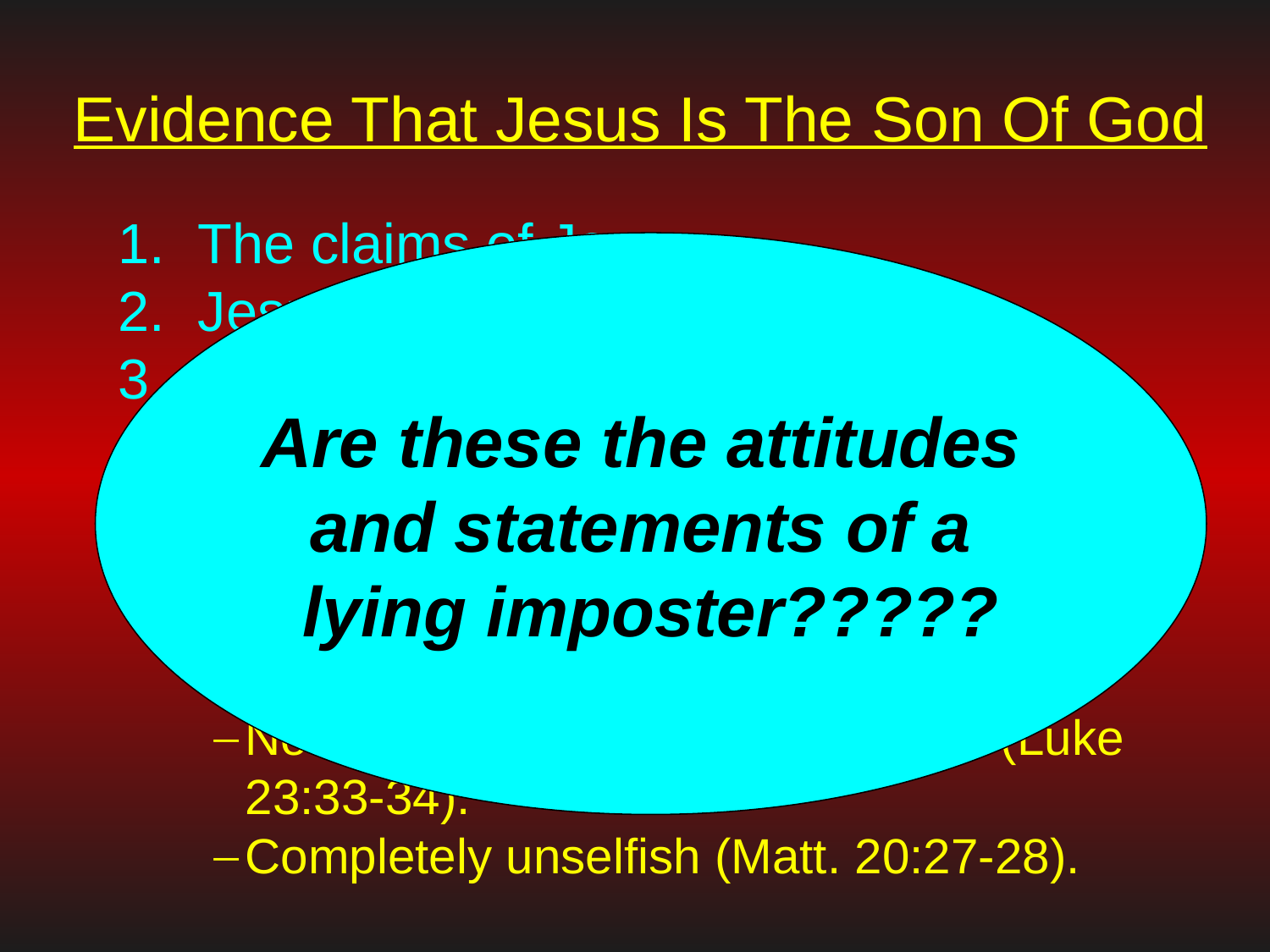

# Evidence That Jesus Is The Son Of God
The claims of Jesus.
Jesus fulfilled O.T. prophecy.
The unnatural attitudes of Jesus.
No worldly ambition (John 6:14-15).
Never expressed doubt when questioned (John 7:45-46).
No prejudice or hatred (Mark 16:15).
Fearless in His teaching (Matthew 23).
Not vindictive toward His enemies (Luke 23:33-34).
Completely unselfish (Matt. 20:27-28).
Are these the attitudes
and statements of a
lying imposter?????